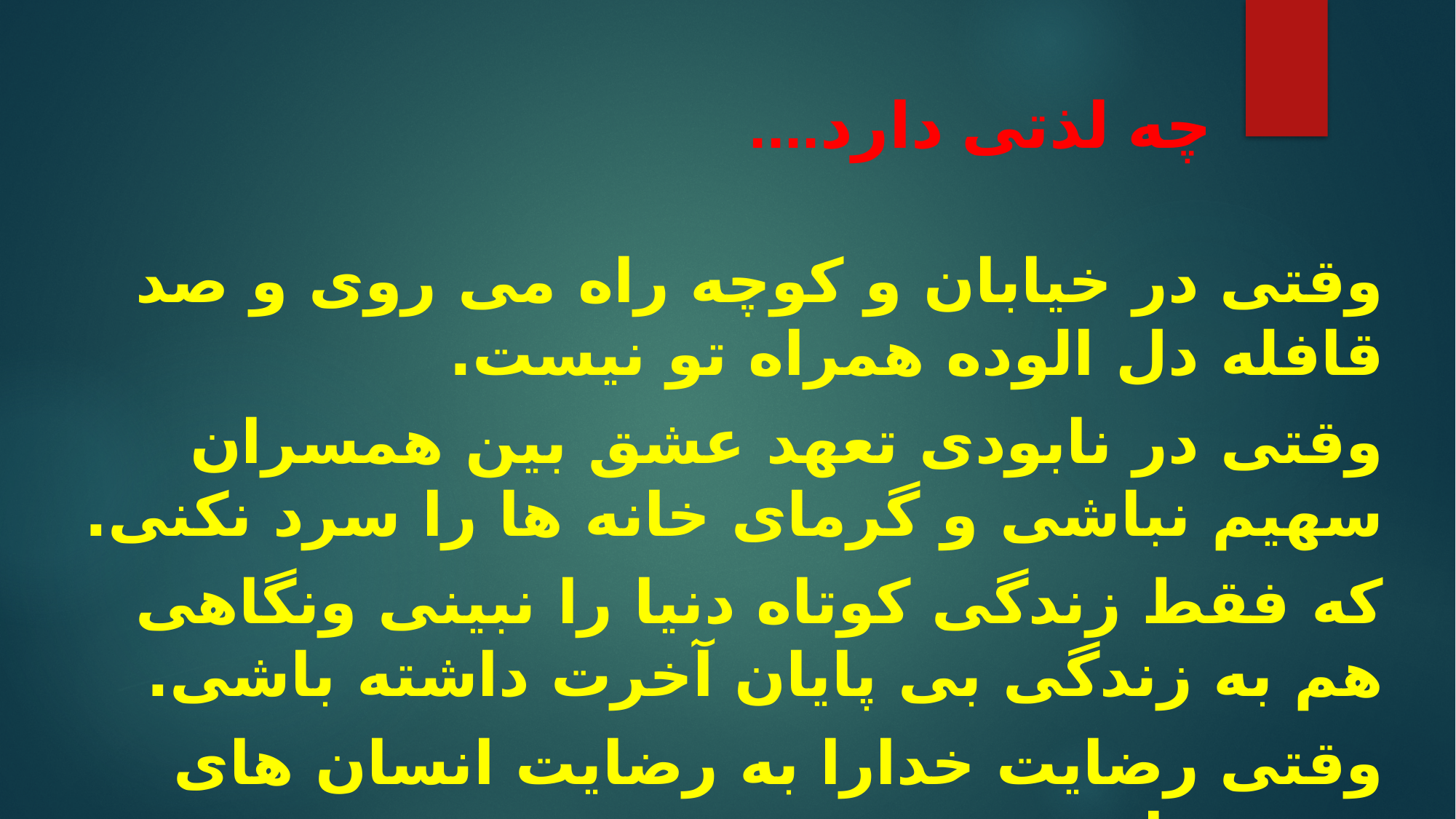

# چه لذتی دارد....
وقتی در خیابان و کوچه راه می روی و صد قافله دل الوده همراه تو نیست.
وقتی در نابودی تعهد عشق بین همسران سهیم نباشی و گرمای خانه ها را سرد نکنی.
که فقط زندگی کوتاه دنیا را نبینی ونگاهی هم به زندگی بی پایان آخرت داشته باشی.
وقتی رضایت خدارا به رضایت انسان های هوس ران ترجیح میدهی.
وقتی طعمه ی قلاب شیطان برای دام انداختن دیگران نیستی.
ودر پایان چه لذتی دارد عفیف بودن!!